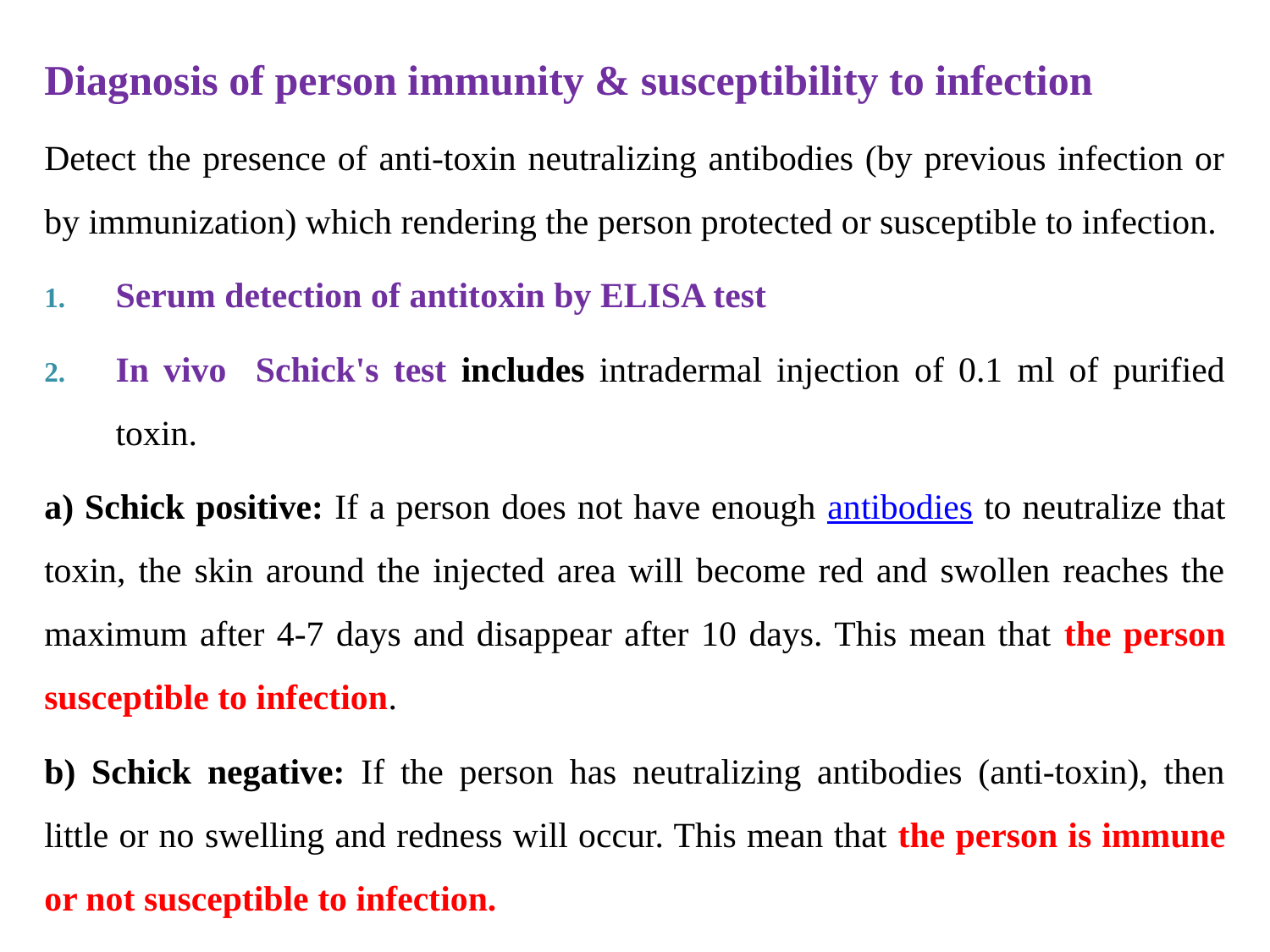

Diagnosis of person immunity & susceptibility to infection
Detect the presence of anti-toxin neutralizing antibodies (by previous infection or by immunization) which rendering the person protected or susceptible to infection.
Serum detection of antitoxin by ELISA test
In vivo  Schick's test includes intradermal injection of 0.1 ml of purified toxin.
a) Schick positive: If a person does not have enough antibodies to neutralize that toxin, the skin around the injected area will become red and swollen reaches the maximum after 4-7 days and disappear after 10 days. This mean that the person susceptible to infection.
b) Schick negative: If the person has neutralizing antibodies (anti-toxin), then little or no swelling and redness will occur. This mean that the person is immune or not susceptible to infection.